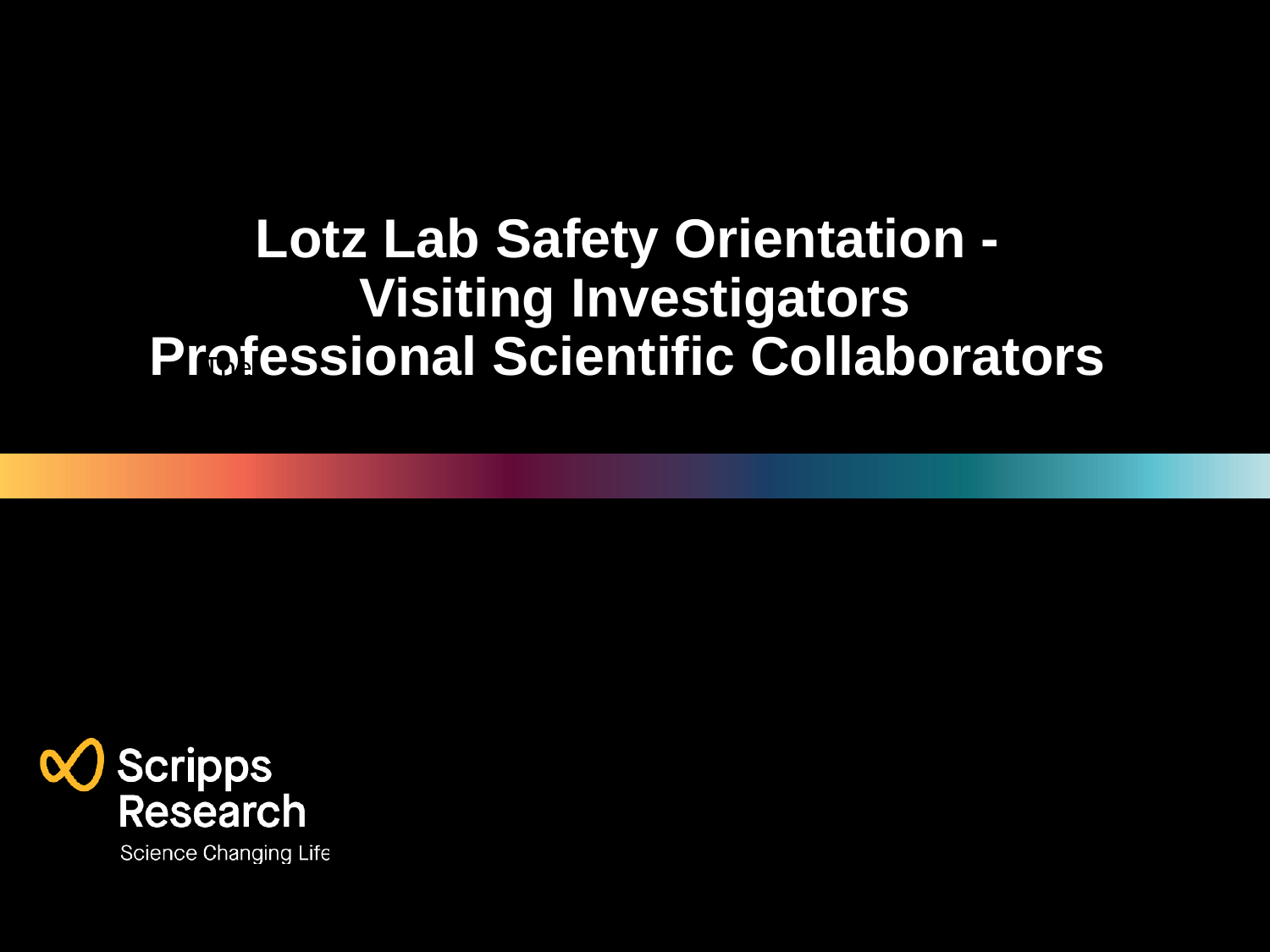

# Lotz Lab Safety Orientation -  Visiting Investigators Professional Scientific Collaborators
The